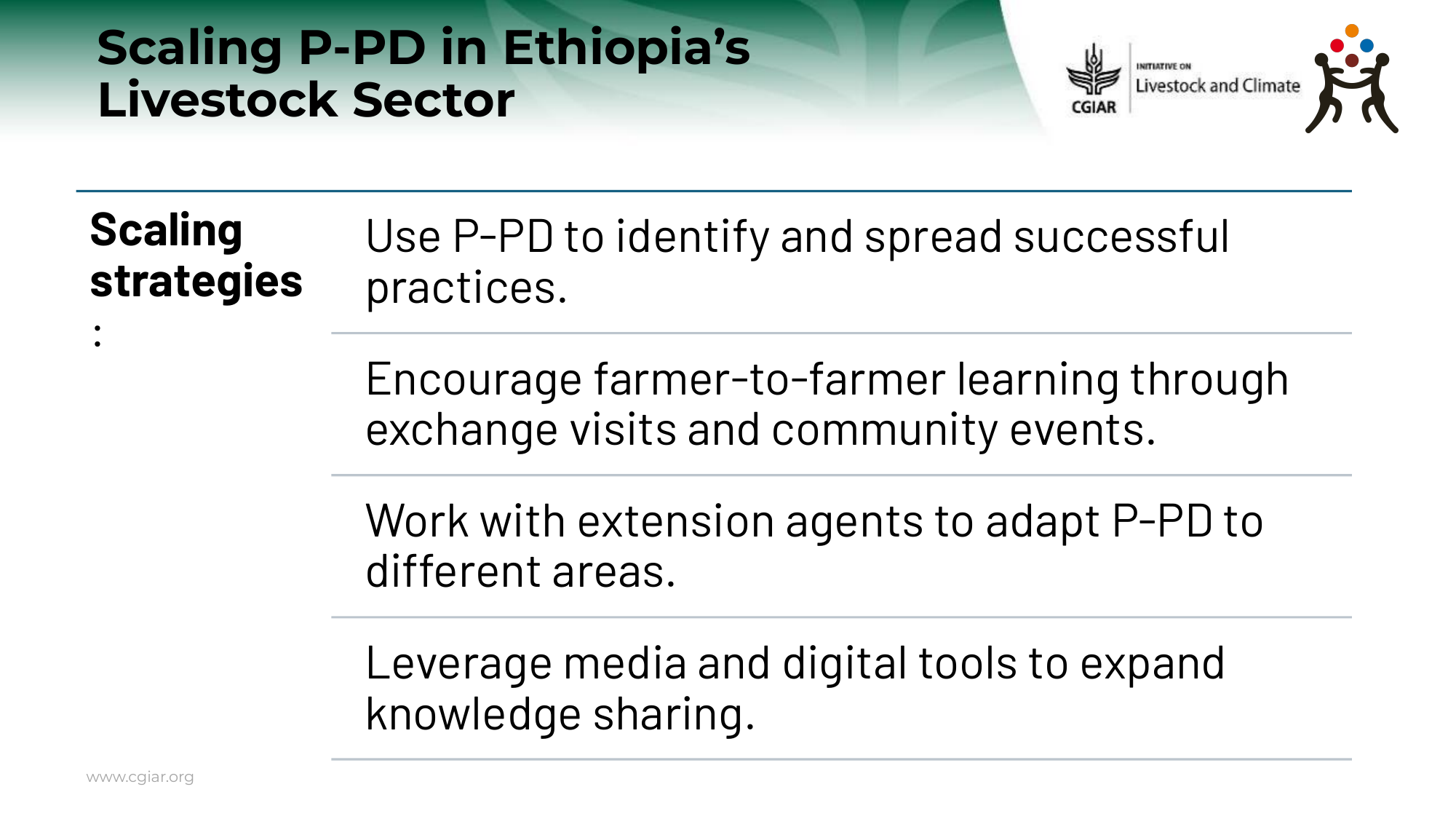

# Scaling P-PD in Ethiopia’s Livestock Sector
Scaling strategies:
Use P-PD to identify and spread successful practices.
Encourage farmer-to-farmer learning through exchange visits and community events.
Work with extension agents to adapt P-PD to different areas.
Leverage media and digital tools to expand knowledge sharing.